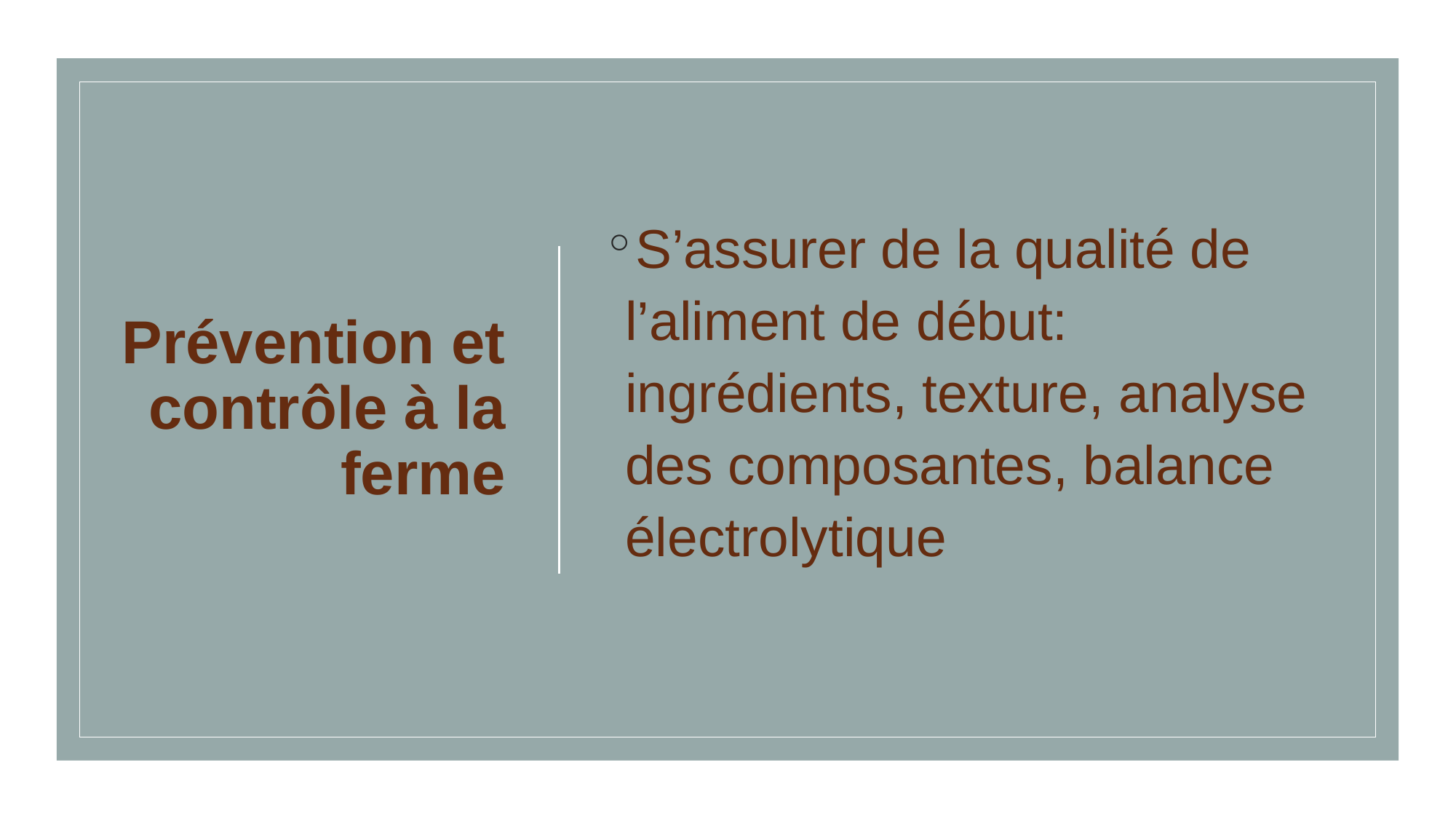

# Prévention et contrôle à la ferme
S’assurer de la qualité de l’aliment de début:  ingrédients, texture, analyse des composantes, balance électrolytique